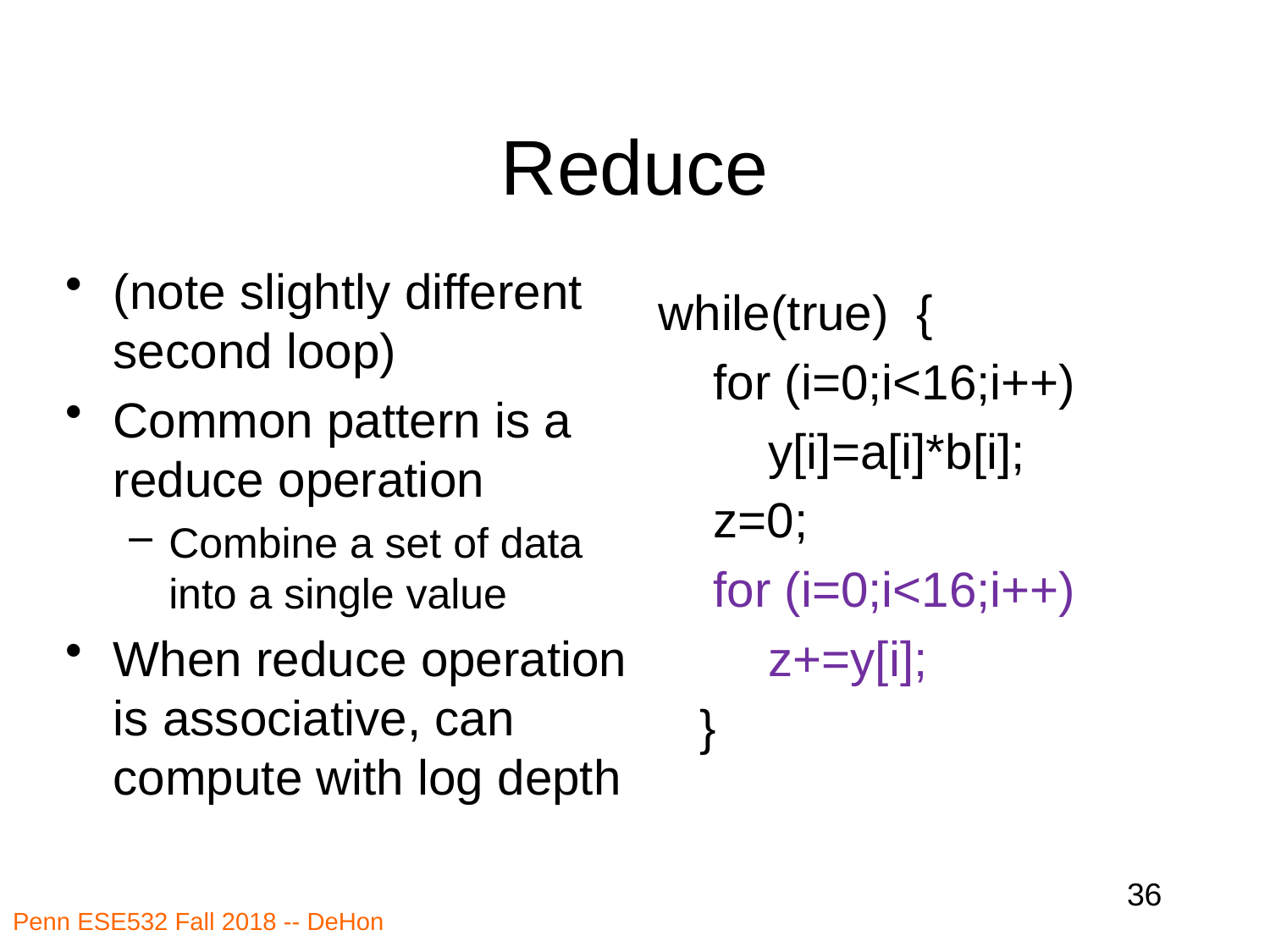

# Reduce
(note slightly different second loop)
Common pattern is a reduce operation
Combine a set of data into a single value
When reduce operation is associative, can compute with log depth
while(true)  {
    for (i=0;i<16;i++)
        y[i]=a[i]*b[i];
    z=0;
    for (i=0;i<16;i++)
        z+=y[i];
   }

36
Penn ESE532 Fall 2018 -- DeHon